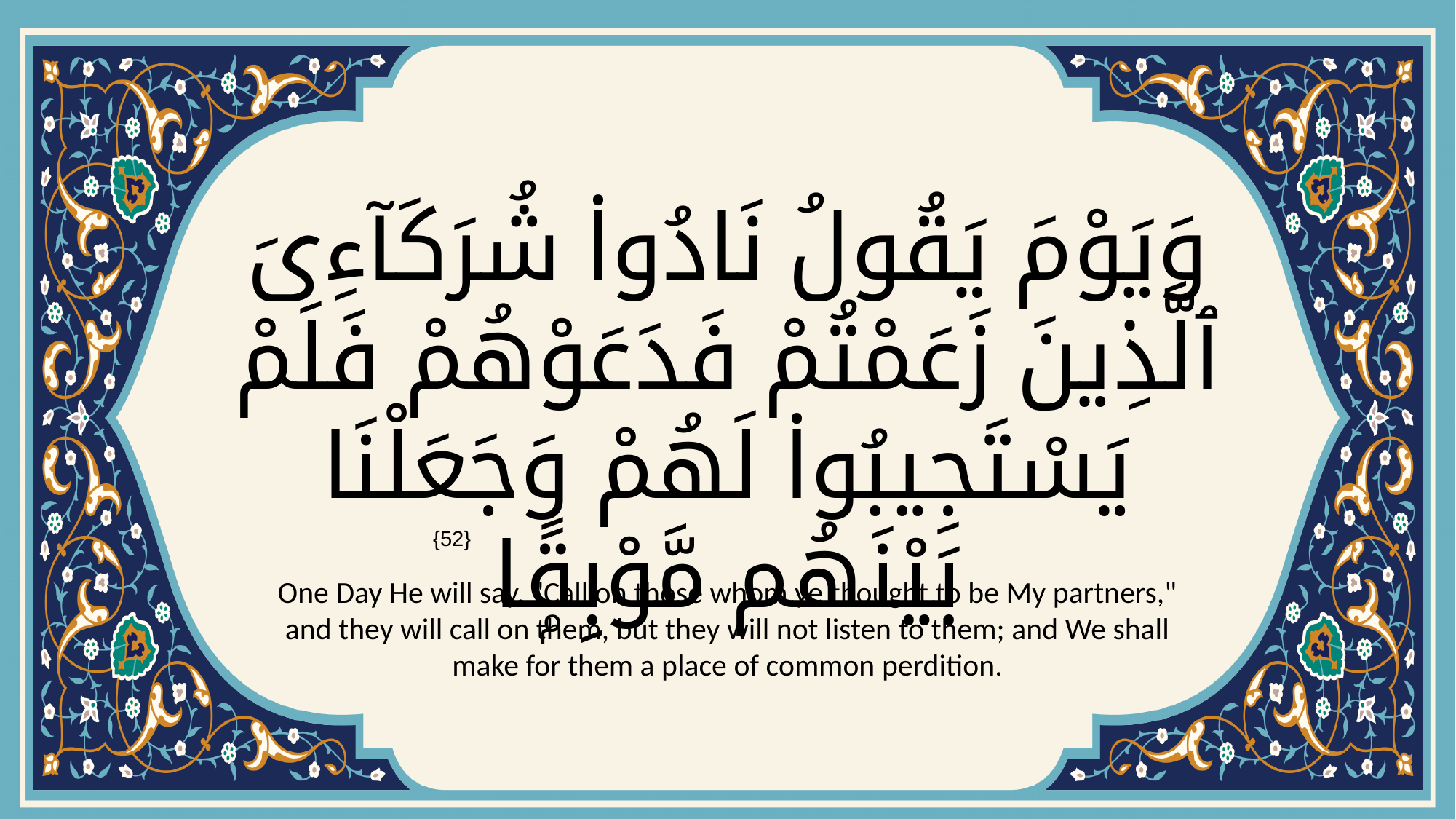

# وَيَوْمَ يَقُولُ نَادُوا۟ شُرَكَآءِىَ ٱلَّذِينَ زَعَمْتُمْ فَدَعَوْهُمْ فَلَمْ يَسْتَجِيبُوا۟ لَهُمْ وَجَعَلْنَا بَيْنَهُم مَّوْبِقًۭا
{52}
One Day He will say, "Call on those whom ye thought to be My partners," and they will call on them, but they will not listen to them; and We shall make for them a place of common perdition.